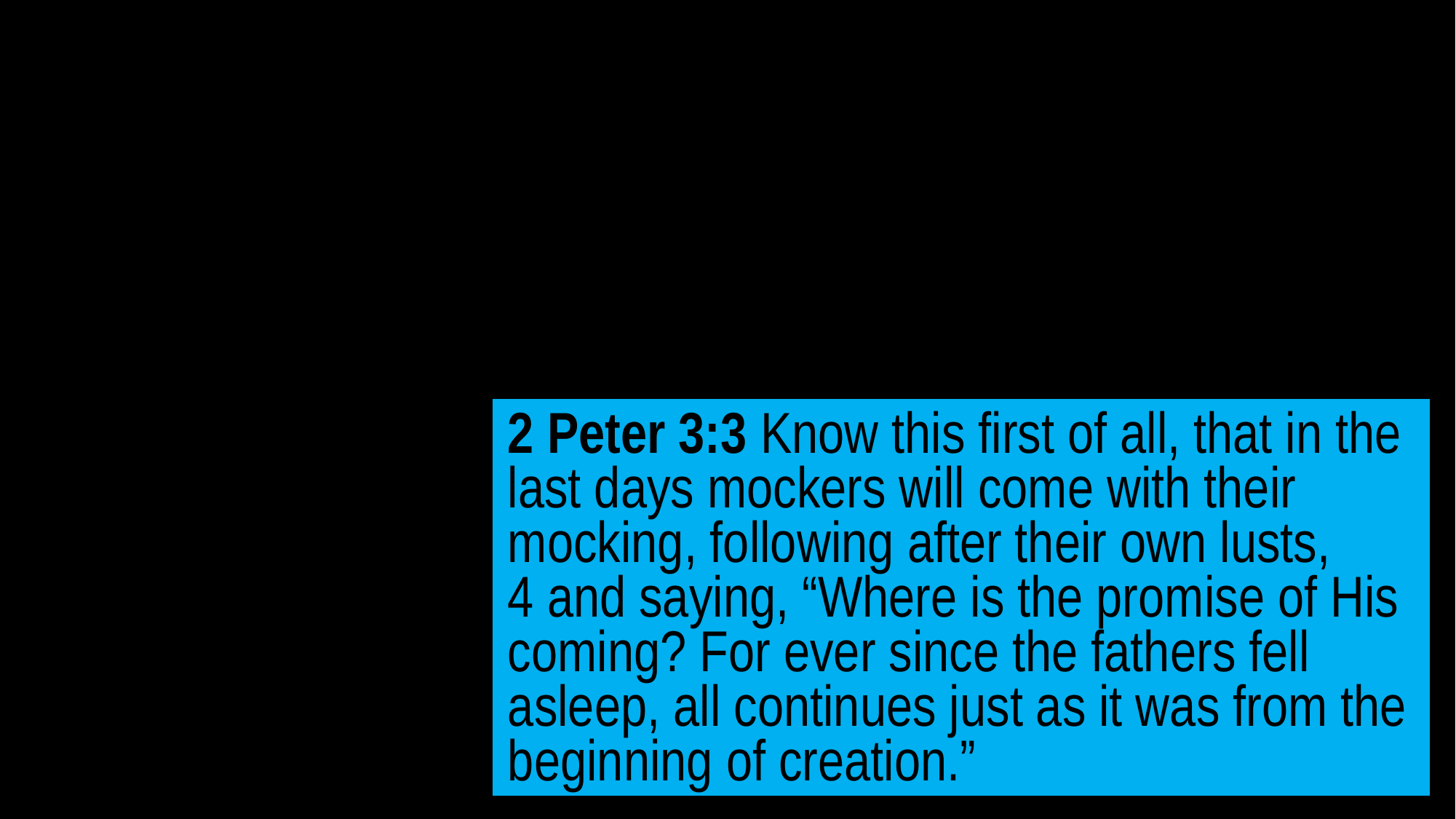

2 Peter 3:3 Know this first of all, that in the last days mockers will come with their mocking, following after their own lusts,
4 and saying, “Where is the promise of His coming? For ever since the fathers fell asleep, all continues just as it was from the beginning of creation.”